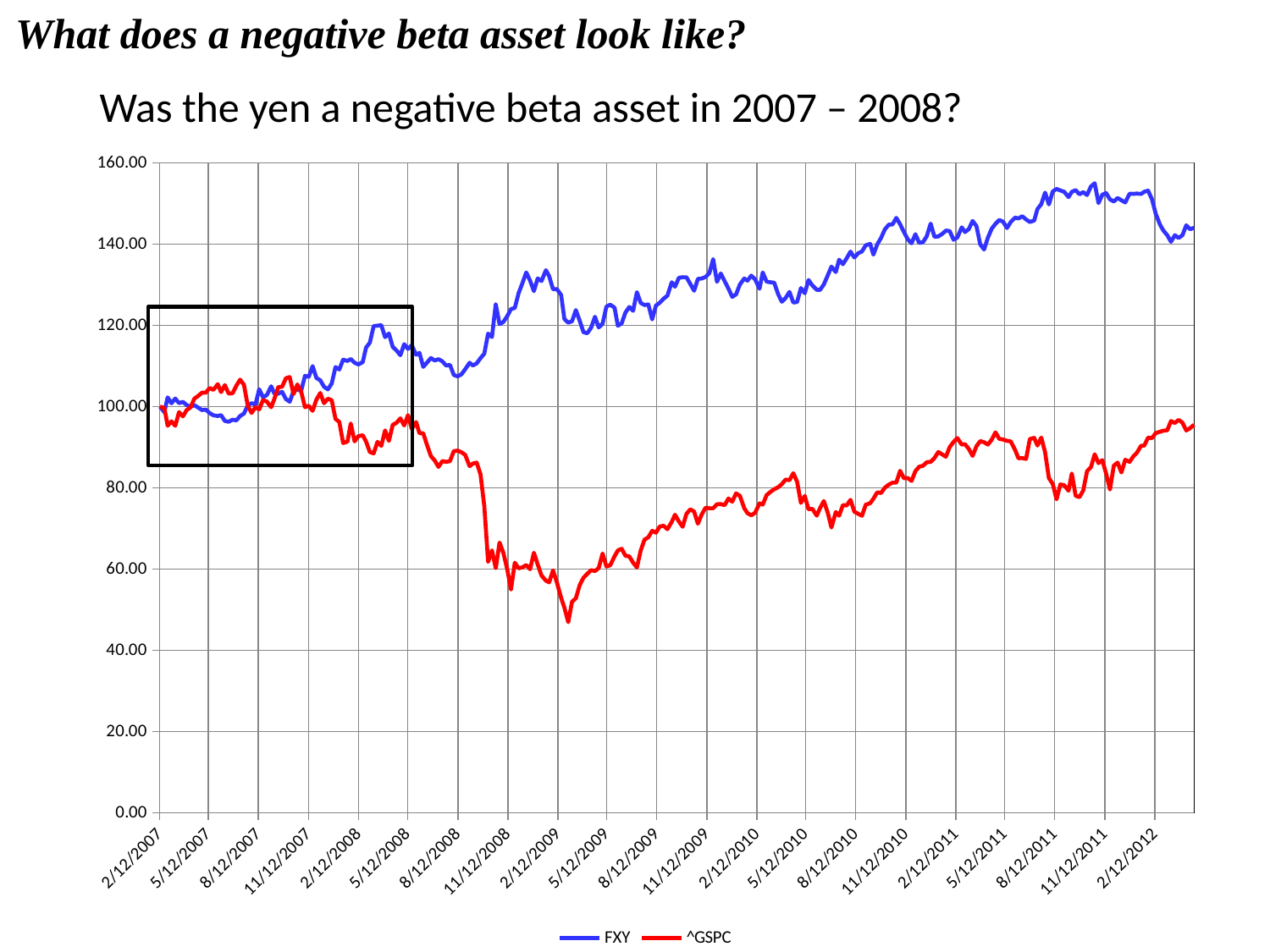

What does a negative beta asset look like?
Was the yen a negative beta asset in 2007 – 2008?

### Chart

| Category |  |  |
|---|---|---|
| 39125 | 100.0 | 100.0 |
| 39133 | 98.6415633937083 | 99.701141844264 |
| 39139 | 102.29980934223069 | 95.30277422812154 |
| 39146 | 100.83412774070544 | 96.37935061901425 |
| 39153 | 102.00190657769303 | 95.28765956277397 |
| 39160 | 100.85795996186843 | 98.66510023771245 |
| 39167 | 101.19161105815063 | 97.61737911702872 |
| 39174 | 100.3932316491897 | 99.19067837366201 |
| 39181 | 99.98808388941849 | 99.81518886461382 |
| 39188 | 100.3693994280267 | 101.97933413028841 |
| 39195 | 99.77359389895139 | 102.64712752655372 |
| 39202 | 99.17778836987607 | 103.44064745730105 |
| 39209 | 99.28503336510963 | 103.45644915289172 |
| 39216 | 98.43898951382269 | 104.61753026368221 |
| 39223 | 97.86701620591039 | 104.13523503304616 |
| 39231 | 97.71210676835081 | 105.5512043640161 |
| 39237 | 97.91468064823641 | 103.5814886571307 |
| 39244 | 96.49666348903719 | 105.31555299064266 |
| 39251 | 96.28217349857006 | 103.23041620292126 |
| 39258 | 96.80648236415634 | 103.28469159212388 |
| 39265 | 96.61582459485224 | 105.14585652060404 |
| 39272 | 97.7001906577693 | 106.66144523681933 |
| 39279 | 98.30791229742611 | 105.39730958956812 |
| 39286 | 100.28598665395614 | 100.23427731288731 |
| 39293 | 100.86987607244996 | 98.45555601357572 |
| 39300 | 100.47664442326023 | 99.86946425381646 |
| 39307 | 104.28979980934223 | 99.34045096665156 |
| 39314 | 102.3236415633937 | 101.6371930692389 |
| 39321 | 102.85986653956147 | 101.26757079846655 |
| 39329 | 105.01668255481411 | 99.8632809816288 |
| 39335 | 103.16968541468063 | 101.9724638278577 |
| 39342 | 103.20543374642517 | 104.82363933660359 |
| 39349 | 103.67016205910392 | 104.89234236091075 |
| 39356 | 101.88274547187797 | 107.0111436305426 |
| 39363 | 101.21544327931362 | 107.30038336287564 |
| 39370 | 103.8727359389895 | 103.09781936600851 |
| 39377 | 104.2421353670162 | 105.47837915825056 |
| 39384 | 103.88465204957103 | 103.71752064525882 |
| 39391 | 107.60247855100096 | 99.87358643527489 |
| 39398 | 107.37607244995233 | 100.21984967778282 |
| 39405 | 109.98570066730218 | 98.9804471192822 |
| 39412 | 107.06625357483317 | 101.75879742226255 |
| 39419 | 106.49428026692087 | 103.37469255396623 |
| 39426 | 104.90943755958055 | 100.85260453165148 |
| 39433 | 104.2421353670162 | 101.9868914629622 |
| 39440 | 105.69590085795997 | 101.57673440784865 |
| 39447 | 109.75929456625357 | 96.98325020267393 |
| 39454 | 109.15157292659674 | 96.25431111477528 |
| 39461 | 111.58245948522404 | 91.04456078156561 |
| 39469 | 111.26072449952335 | 91.41693117331025 |
| 39475 | 111.73736892278359 | 95.86957417865534 |
| 39482 | 110.83174451858912 | 91.46364922983909 |
| 39489 | 110.40276453765492 | 92.74839578438244 |
| 39497 | 110.97473784556719 | 92.96274922022067 |
| 39503 | 114.54957102001906 | 91.4183052337964 |
| 39510 | 115.7650142993327 | 88.85843054811272 |
| 39517 | 119.85224022878931 | 88.49911373098645 |
| 39524 | 119.94756911344138 | 91.34135784657241 |
| 39531 | 120.07864632983794 | 90.35959162922353 |
| 39538 | 117.1115347950429 | 94.15062451049097 |
| 39545 | 118.01715919923737 | 91.56945188727208 |
| 39552 | 114.71639656816015 | 95.51987578493205 |
| 39559 | 113.83460438512869 | 96.0358354974786 |
| 39566 | 112.6787416587226 | 97.13920606785112 |
| 39573 | 115.39561487130601 | 95.37903458510245 |
| 39580 | 114.22783603431839 | 97.92585569616774 |
| 39587 | 115.13346043851287 | 94.5305522349094 |
| 39595 | 112.78598665395616 | 96.21034117921872 |
| 39601 | 113.2507149666349 | 93.48283111422565 |
| 39608 | 109.79504289799809 | 93.43817414842601 |
| 39615 | 110.87940896091514 | 90.54577682509584 |
| 39622 | 111.98760724499523 | 87.82857221374886 |
| 39629 | 111.36796949475689 | 86.76504939747448 |
| 39636 | 111.70162059103907 | 85.15671159844457 |
| 39643 | 111.1773117254528 | 86.61252868351266 |
| 39650 | 110.12869399428027 | 86.41191585253583 |
| 39657 | 110.29551954242136 | 86.58710856451901 |
| 39664 | 107.81696854146807 | 89.06110446981876 |
| 39671 | 107.45948522402288 | 89.19026615551617 |
| 39678 | 107.95996186844611 | 88.7780480096734 |
| 39685 | 109.2111534795043 | 88.13430067191558 |
| 39693 | 110.83174451858912 | 85.35045412699067 |
| 39699 | 110.14061010486178 | 85.99557552523463 |
| 39706 | 110.65300285986655 | 86.22779174739271 |
| 39713 | 111.95185891325072 | 83.35531830111161 |
| 39720 | 113.06005719733079 | 75.52042540912652 |
| 39727 | 117.99332697807434 | 61.77913351745744 |
| 39734 | 117.1353670162059 | 64.61862951207112 |
| 39741 | 125.23832221163012 | 60.23675062176237 |
| 39748 | 120.31696854146804 | 66.5560547975322 |
| 39755 | 120.86510962821735 | 63.96182859969496 |
| 39762 | 122.27121067683508 | 59.997664097173555 |
| 39769 | 124.03479504289801 | 54.964480536433214 |
| 39776 | 124.30886558627263 | 61.5743985050222 |
| 39783 | 127.97902764537656 | 60.18865850474738 |
| 39790 | 130.43374642516682 | 60.44011157371148 |
| 39797 | 133.05529075309818 | 61.000041221814584 |
| 39804 | 131.02955195424212 | 59.96399961526306 |
| 39811 | 128.4437559580553 | 64.01747804938374 |
| 39818 | 131.60152526215444 | 61.1697376918532 |
| 39825 | 130.9461391801716 | 58.40581502397736 |
| 39833 | 133.61534795042897 | 57.157481072316806 |
| 39839 | 132.14966634890374 | 56.74045371477252 |
| 39846 | 128.93231649189704 | 59.675446913173126 |
| 39853 | 128.96806482364155 | 56.806408618107376 |
| 39861 | 127.5023832221163 | 52.90476386770545 |
| 39867 | 121.5681601525262 | 50.50290613792819 |
| 39874 | 120.68636796949474 | 46.9502727510065 |
| 39881 | 121.04385128693993 | 51.9772730395592 |
| 39888 | 123.78455672068635 | 52.80102230100169 |
| 39895 | 121.16301239275502 | 56.05754565315966 |
| 39902 | 118.32697807435653 | 57.88229797875702 |
| 39909 | 118.08865586272638 | 58.84826250051527 |
| 39916 | 119.45900857959961 | 59.74414993748025 |
| 39923 | 122.15204957102002 | 59.51262074556523 |
| 39930 | 119.50667302192566 | 60.28827788999271 |
| 39937 | 120.42421353670163 | 63.84091127691441 |
| 39944 | 124.64251668255481 | 60.65652610027894 |
| 39951 | 125.10724499523356 | 60.93958256042431 |
| 39959 | 124.39227836034318 | 63.147697761655465 |
| 39965 | 119.92373689227836 | 64.58702612088985 |
| 39972 | 120.50762631077217 | 65.00748862964947 |
| 39979 | 123.18875119161106 | 63.29128708245737 |
| 39986 | 124.54718779790275 | 63.131209035821755 |
| 39993 | 123.59389895138226 | 61.58676504939747 |
| 40000 | 128.19351763584365 | 60.398889759127194 |
| 40007 | 125.54814108674928 | 64.60694999793891 |
| 40014 | 125.0119161105815 | 67.27812358300012 |
| 40021 | 125.1906577693041 | 67.84286244280473 |
| 40028 | 121.49666348903716 | 69.42303200186872 |
| 40035 | 124.89275500476644 | 68.98401967654615 |
| 40042 | 125.60772163965682 | 70.49823433227532 |
| 40049 | 126.5729265967588 | 70.69060280033528 |
| 40056 | 127.3236415633937 | 69.82975390576694 |
| 40064 | 130.63632030505244 | 71.63870453577367 |
| 40070 | 129.54003813155387 | 73.39544086730699 |
| 40077 | 131.73260247855097 | 71.75206452588044 |
| 40084 | 131.8755958055291 | 70.43502754991276 |
| 40091 | 131.86367969494756 | 73.61460351484672 |
| 40098 | 130.2192564346997 | 74.72690547837917 |
| 40105 | 128.55100095328885 | 74.17178504197754 |
| 40112 | 131.45853193517632 | 71.18938675680504 |
| 40119 | 131.5538608198284 | 73.46414389161411 |
| 40126 | 131.93517635843662 | 75.12538301936051 |
| 40133 | 132.8765490943756 | 74.98110666831555 |
| 40140 | 136.32030505243088 | 74.98866400098933 |
| 40147 | 130.74356530028598 | 75.98417082319963 |
| 40154 | 132.80505243088655 | 76.01371312365171 |
| 40161 | 130.92230695900858 | 75.7430232078816 |
| 40168 | 129.07530981887513 | 77.39258282149581 |
| 40175 | 127.03765490943755 | 76.61074240488065 |
| 40182 | 127.64537654909438 | 78.6635887711777 |
| 40189 | 130.10009532888466 | 78.04869670362889 |
| 40197 | 131.5538608198284 | 75.00721381755226 |
| 40203 | 131.02955195424212 | 73.77811671269768 |
| 40210 | 132.26882745471877 | 73.25047748601894 |
| 40217 | 131.3393708293613 | 73.89078967256138 |
| 40225 | 129.0276453765491 | 76.20333347073938 |
| 40231 | 133.04337464251668 | 75.88180331698202 |
| 40238 | 130.7793136320305 | 78.23213377852893 |
| 40245 | 130.63632030505244 | 79.00779092295643 |
| 40252 | 130.52907530981886 | 79.6886378938401 |
| 40259 | 127.75262154432792 | 80.14826112645478 |
| 40266 | 125.83412774070541 | 80.93903293622985 |
| 40273 | 126.78741658722595 | 82.05683114170685 |
| 40280 | 128.2650142993327 | 81.90293636725889 |
| 40287 | 125.64346997140132 | 83.6308174285832 |
| 40294 | 125.7745471877979 | 81.52919191502811 |
| 40301 | 129.2063870352717 | 76.32081564230458 |
| 40308 | 127.93136320305052 | 78.02465064512141 |
| 40315 | 131.1844613918017 | 74.72759250862224 |
| 40322 | 129.86177311725453 | 74.84576171043051 |
| 40330 | 128.77740705433746 | 73.1604765241766 |
| 40336 | 128.74165872259294 | 74.9962213336631 |
| 40343 | 130.08817921830314 | 76.77631669346084 |
| 40350 | 132.26882745471877 | 73.9766684529453 |
| 40357 | 134.48522402287892 | 70.254338595985 |
| 40365 | 133.15061963775022 | 74.05911208211386 |
| 40371 | 136.18922783603432 | 73.1604765241766 |
| 40378 | 135.08102955195426 | 75.75607678249997 |
| 40385 | 136.55862726406102 | 75.6832515767344 |
| 40392 | 138.17921830314583 | 77.0600601838493 |
| 40399 | 136.73736892278362 | 74.14773898347006 |
| 40406 | 137.77407054337465 | 73.62834411970816 |
| 40413 | 138.21496663489037 | 73.14055264712752 |
| 40420 | 139.75214489990466 | 75.88317737746816 |
| 40428 | 140.08579599618685 | 76.22944061997609 |
| 40434 | 137.44041944709247 | 77.33143712986245 |
| 40441 | 139.96663489037178 | 78.91710293087102 |
| 40448 | 141.5633937082936 | 78.7501545818047 |
| 40455 | 143.6367969494757 | 80.04932877145254 |
| 40462 | 144.7926596758818 | 80.80781015980324 |
| 40469 | 144.87607244995232 | 81.28117399727935 |
| 40476 | 146.48474737845567 | 81.29354054165464 |
| 40483 | 144.93565300285985 | 84.2196023468953 |
| 40490 | 142.99332697807438 | 82.38935377935337 |
| 40497 | 141.21782650142993 | 82.42507935199308 |
| 40504 | 140.2287893231649 | 81.71537711090043 |
| 40511 | 142.4690181124881 | 84.14128089918519 |
| 40518 | 140.33603431839848 | 85.21923135056406 |
| 40525 | 140.49094375595806 | 85.46037896588209 |
| 40532 | 142.01620591039085 | 86.34389985847177 |
| 40539 | 145.07864632983794 | 86.40367148961899 |
| 40546 | 141.83746425166825 | 87.3558954065158 |
| 40553 | 141.9089609151573 | 88.84949915495281 |
| 40561 | 142.62392755004768 | 88.17002624455527 |
| 40567 | 143.37464251668254 | 87.68841804416229 |
| 40574 | 143.23164918970448 | 90.0607334734875 |
| 40581 | 141.09866539561486 | 91.31662475782186 |
| 40588 | 141.65872259294565 | 92.26884867471867 |
| 40596 | 144.14918970448045 | 90.67974772249475 |
| 40602 | 142.99332697807438 | 90.7670005633648 |
| 40609 | 143.72020972354622 | 89.60798054330351 |
| 40616 | 145.73403241182078 | 87.88559572392377 |
| 40623 | 144.47092469018114 | 90.2620333347074 |
| 40630 | 139.95471877979028 | 91.54059661706309 |
| 40637 | 138.6916110581506 | 91.24929579400086 |
| 40644 | 141.5872259294566 | 90.66600711763333 |
| 40651 | 143.8274547187798 | 91.88205064786953 |
| 40658 | 145.0190657769304 | 93.68413097544554 |
| 40665 | 145.9723546234509 | 92.07579317641563 |
| 40672 | 145.53145853193516 | 91.9088448273493 |
| 40679 | 143.98236415633937 | 91.59968121796722 |
| 40686 | 145.45996186844613 | 91.45059565522074 |
| 40694 | 146.56816015252622 | 89.32492408315815 |
| 40700 | 146.3417540514776 | 87.3201698338761 |
| 40707 | 146.9018112488084 | 87.3558954065158 |
| 40714 | 146.10343183984747 | 87.14635118237905 |
| 40721 | 145.47187797902762 | 92.03938057353285 |
| 40729 | 145.82936129647283 | 92.32312406392128 |
| 40735 | 148.6773117254528 | 90.42279841158609 |
| 40742 | 149.8689227836034 | 92.40694175357599 |
| 40749 | 152.7049571020019 | 88.78354425161795 |
| 40756 | 149.79742612011438 | 82.4010332934856 |
| 40763 | 152.97902764537653 | 80.98781208348791 |
| 40770 | 153.62249761677788 | 77.18990889978977 |
| 40777 | 153.2411820781697 | 80.84971900463059 |
| 40784 | 152.9075309818875 | 80.6552894458414 |
| 40792 | 151.60867492850335 | 79.29909174601868 |
| 40798 | 152.895614871306 | 83.54356458771315 |
| 40805 | 153.3245948522402 | 78.07617791335176 |
| 40812 | 152.28789323164918 | 77.73197576157304 |
| 40819 | 152.82411820781695 | 79.38359646591644 |
| 40826 | 152.1091515729266 | 84.13234950602525 |
| 40833 | 154.2063870352717 | 85.07151984830372 |
| 40840 | 155.0166825548141 | 88.28956950684969 |
| 40847 | 150.13107721639656 | 86.10069115242453 |
| 40854 | 152.19256434699713 | 86.83031727056625 |
| 40861 | 152.59771210676837 | 83.5188314989626 |
| 40868 | 151.04861773117256 | 79.60413317394233 |
| 40875 | 150.52430886558625 | 85.48579908487571 |
| 40882 | 151.3822688274547 | 86.23534908006651 |
| 40889 | 150.82221163012392 | 83.79433062643419 |
| 40896 | 150.28598665395617 | 86.9319977465408 |
| 40904 | 152.4428026692088 | 86.40092336864669 |
| 40911 | 152.39513822688275 | 87.78941148989378 |
| 40917 | 152.4785510009533 | 88.5643816040782 |
| 40925 | 152.38322211630123 | 90.37058411311267 |
| 40931 | 152.91944709246903 | 90.43585198620443 |
| 40938 | 153.19351763584365 | 92.39869739065915 |
| 40945 | 151.08436606291707 | 92.24342855572503 |
| 40952 | 147.48570066730218 | 93.52061777759457 |
| 40960 | 144.76882745471877 | 93.83046841721972 |
| 40966 | 143.36272640610105 | 94.09772318177447 |
| 40973 | 142.24261201143946 | 94.18291493191529 |
| 40980 | 140.5981887511916 | 96.47072564134274 |
| 40987 | 142.23069590085794 | 95.98568228973438 |
| 40994 | 141.5395614871306 | 96.7661486458634 |
| 41001 | 142.23069590085794 | 96.05232422331231 |
| 41008 | 144.66158245948523 | 94.14100608708796 |
| 41015 | 143.69637750238323 | 94.70918009810791 |
| 41022 | 144.0419447092469 | 95.54460887368262 |